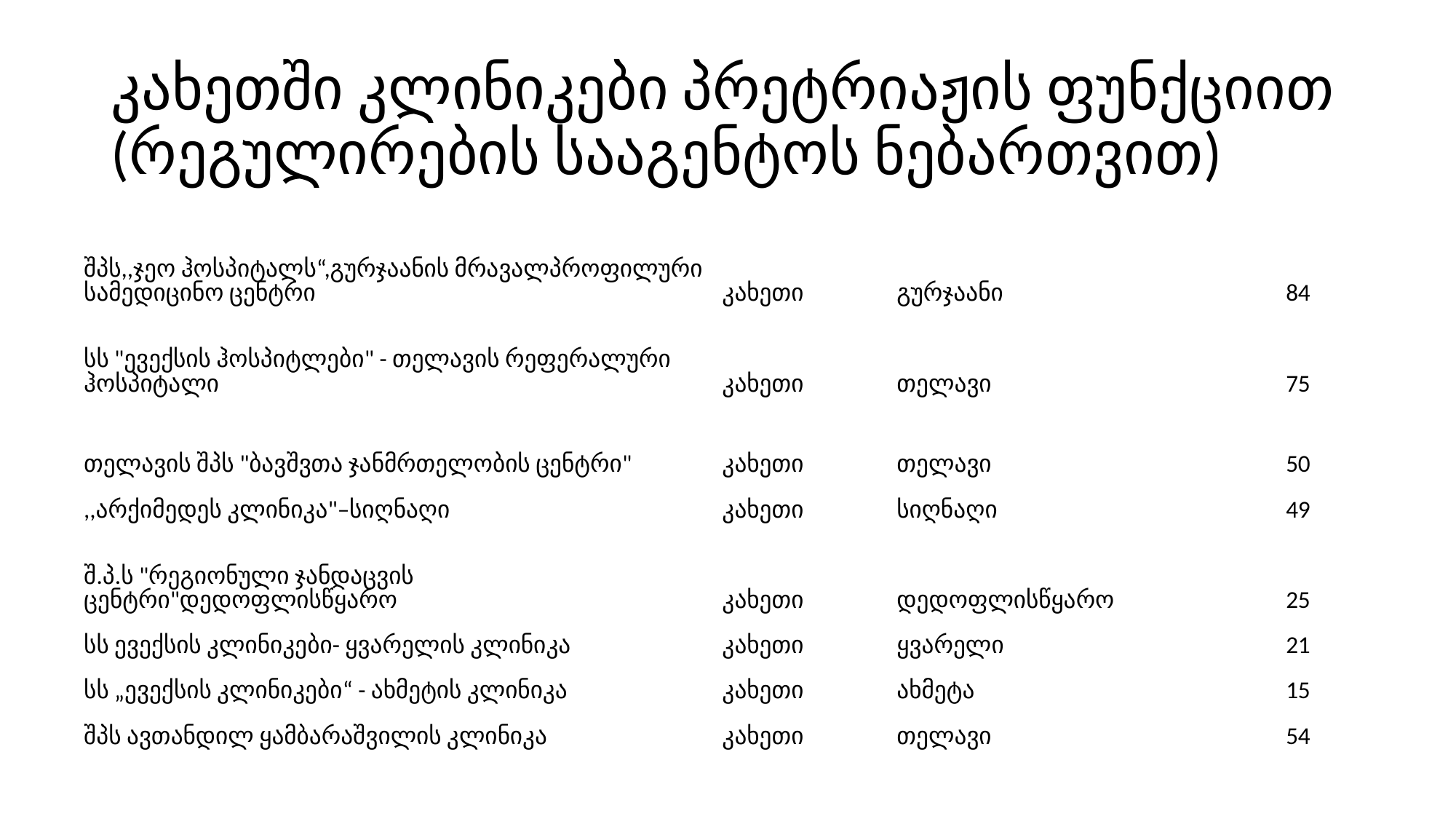

# კახეთში კლინიკები პრეტრიაჟის ფუნქციით (რეგულირების სააგენტოს ნებართვით)
| შპს,,ჯეო ჰოსპიტალს“,გურჯაანის მრავალპროფილური სამედიცინო ცენტრი | კახეთი | გურჯაანი | 84 |
| --- | --- | --- | --- |
| სს "ევექსის ჰოსპიტლები" - თელავის რეფერალური ჰოსპიტალი | კახეთი | თელავი | 75 |
| თელავის შპს "ბავშვთა ჯანმრთელობის ცენტრი" | კახეთი | თელავი | 50 |
| ,,არქიმედეს კლინიკა"–სიღნაღი | კახეთი | სიღნაღი | 49 |
| შ.პ.ს "რეგიონული ჯანდაცვის ცენტრი"დედოფლისწყარო | კახეთი | დედოფლისწყარო | 25 |
| სს ევექსის კლინიკები- ყვარელის კლინიკა | კახეთი | ყვარელი | 21 |
| სს „ევექსის კლინიკები“ - ახმეტის კლინიკა | კახეთი | ახმეტა | 15 |
| შპს ავთანდილ ყამბარაშვილის კლინიკა | კახეთი | თელავი | 54 |